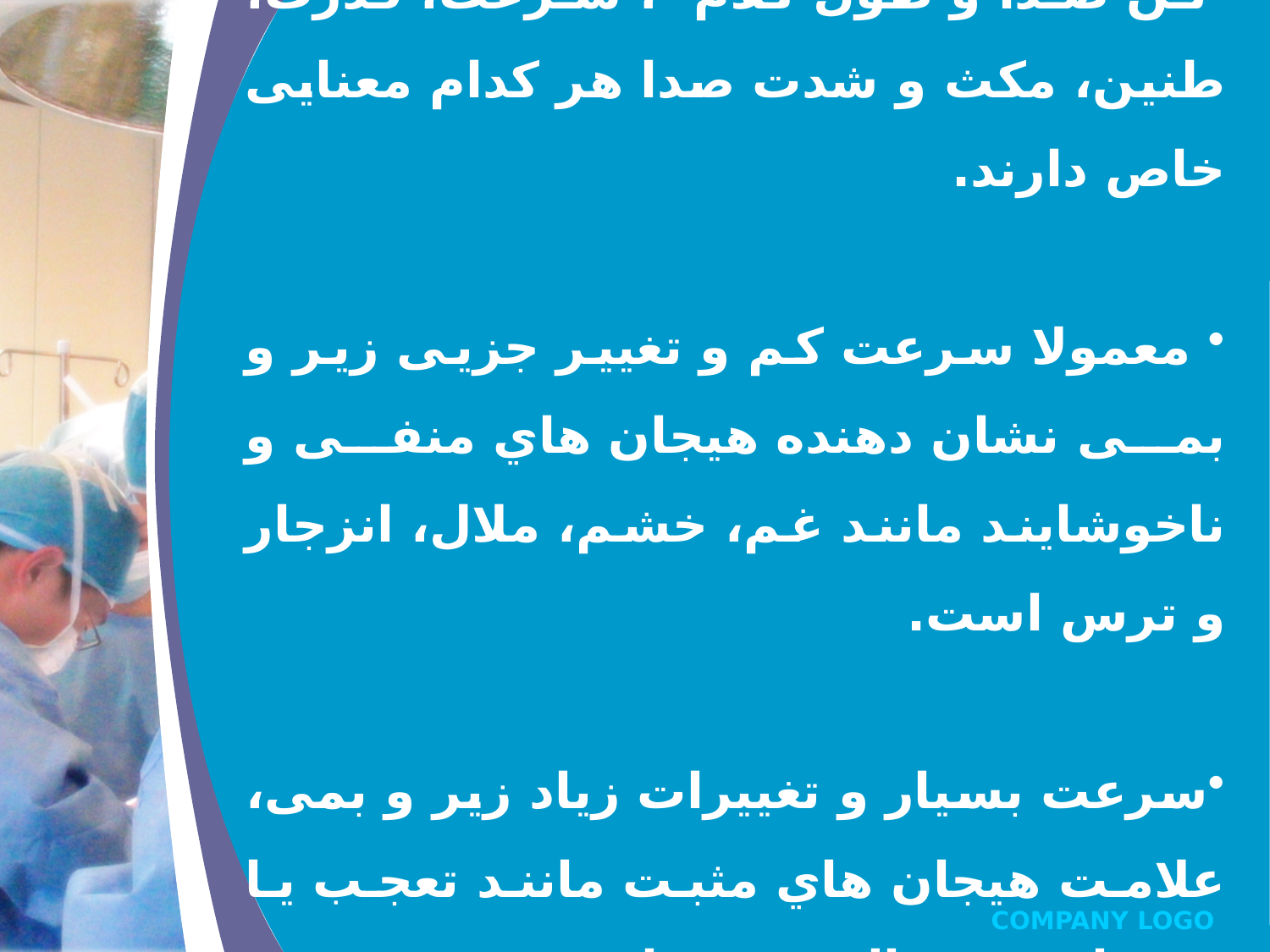

تن صدا و طول کلام ، سرعت، قدرت، طنین، مکث و شدت صدا هر کدام معنایی خاص دارند.

 معمولا سرعت کم و تغییر جزیی زیر و بمی نشان دهنده هیجان هاي منفی و ناخوشایند مانند غم، خشم، ملال، انزجار و ترس است.

سرعت بسیار و تغییرات زیاد زیر و بمی، علامت هیجان هاي مثبت مانند تعجب یا خوشایندي فعالیت می باشد .